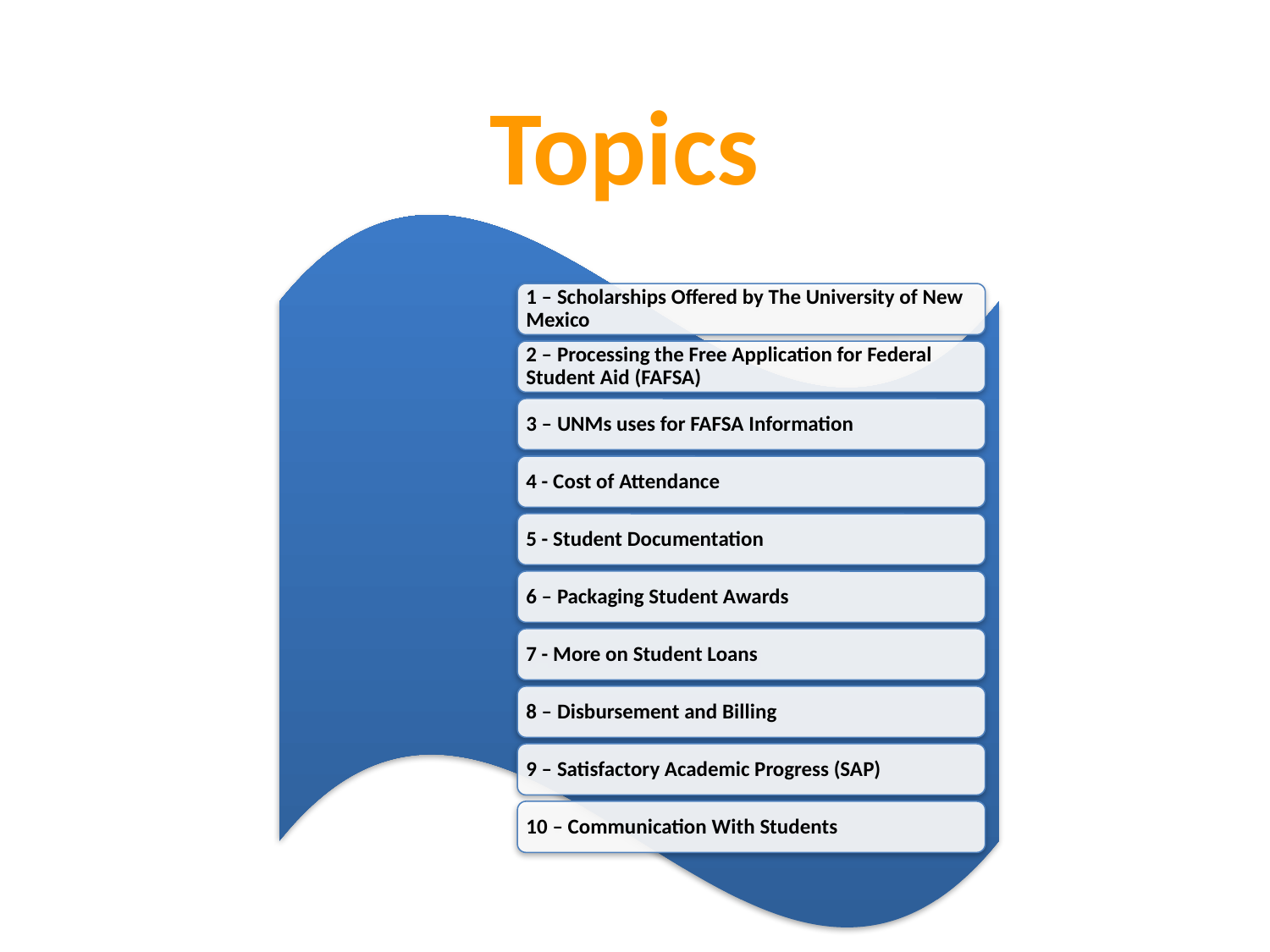

# Topics
1 – Scholarships Offered by The University of New Mexico
2 – Processing the Free Application for Federal Student Aid (FAFSA)
3 – UNMs uses for FAFSA Information
4 - Cost of Attendance
5 - Student Documentation
6 – Packaging Student Awards
7 - More on Student Loans
8 – Disbursement and Billing
9 – Satisfactory Academic Progress (SAP)
10 – Communication With Students